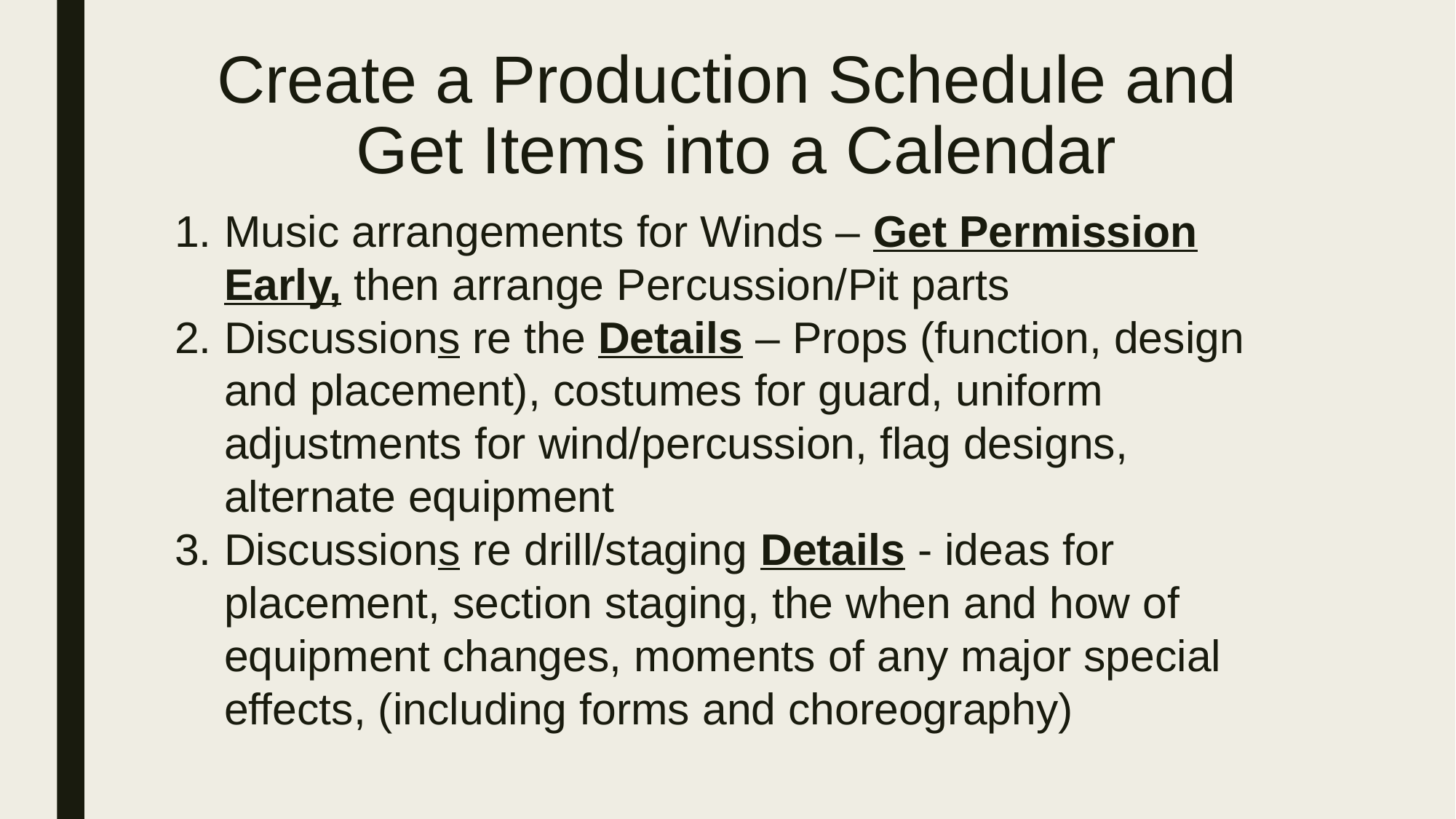

# Create a Production Schedule and Get Items into a Calendar
Music arrangements for Winds – Get Permission Early, then arrange Percussion/Pit parts
Discussions re the Details – Props (function, design and placement), costumes for guard, uniform adjustments for wind/percussion, flag designs, alternate equipment
Discussions re drill/staging Details - ideas for placement, section staging, the when and how of equipment changes, moments of any major special effects, (including forms and choreography)